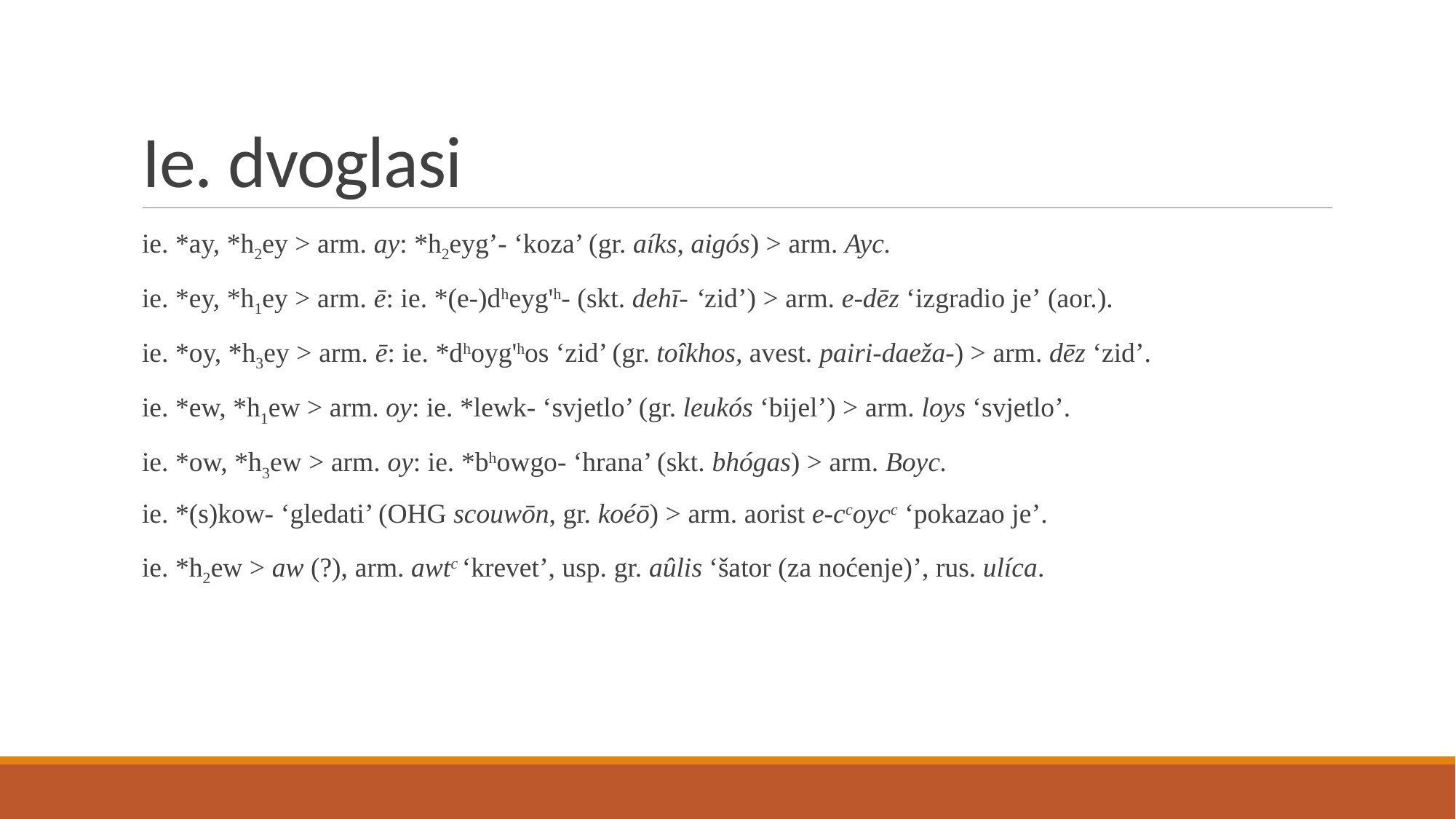

# Ie. dvoglasi
ie. *ay, *h2ey > arm. ay: *h2eyg’- ‘koza’ (gr. aíks, aigós) > arm. Ayc.
ie. *ey, *h1ey > arm. ē: ie. *(e-)dheyg'h- (skt. dehī- ‘zid’) > arm. e-dēz ‘izgradio je’ (aor.).
ie. *oy, *h3ey > arm. ē: ie. *dhoyg'hos ‘zid’ (gr. toîkhos, avest. pairi-daeža-) > arm. dēz ‘zid’.
ie. *ew, *h1ew > arm. oy: ie. *lewk- ‘svjetlo’ (gr. leukós ‘bijel’) > arm. loys ‘svjetlo’.
ie. *ow, *h3ew > arm. oy: ie. *bhowgo- ‘hrana’ (skt. bhógas) > arm. Boyc.
ie. *(s)kow- ‘gledati’ (OHG scouwōn, gr. koéō) > arm. aorist e-ccoycc ‘pokazao je’.
ie. *h2ew > aw (?), arm. awtc ‘krevet’, usp. gr. aûlis ‘šator (za noćenje)’, rus. ulíca.